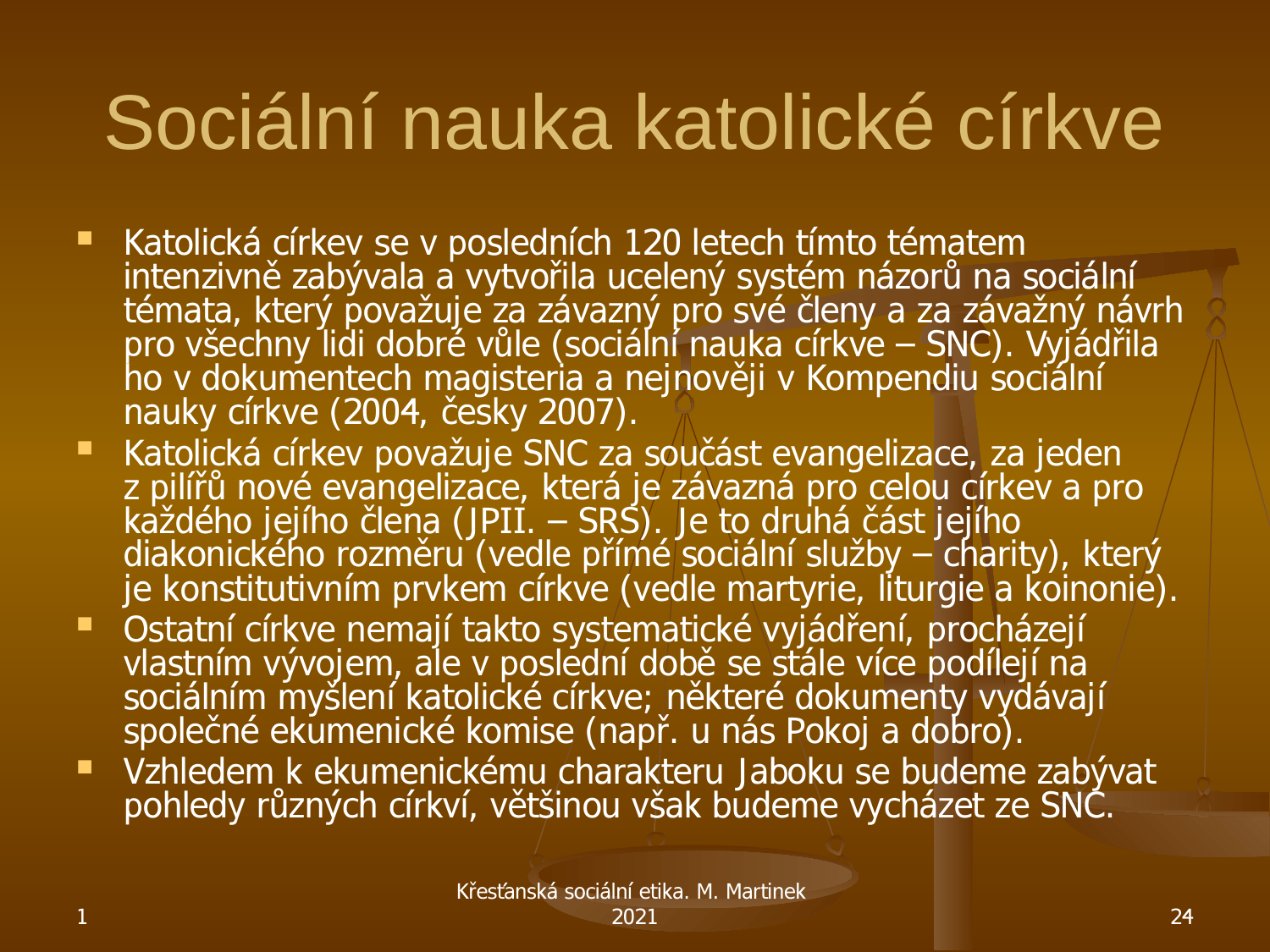

# Sociální nauka katolické církve
Katolická církev se v posledních 120 letech tímto tématem intenzivně zabývala a vytvořila ucelený systém názorů na sociální témata, který považuje za závazný pro své členy a za závažný návrh pro všechny lidi dobré vůle (sociální nauka církve – SNC). Vyjádřila ho v dokumentech magisteria a nejnověji v Kompendiu sociální nauky církve (2004, česky 2007).
Katolická církev považuje SNC za součást evangelizace, za jeden z pilířů nové evangelizace, která je závazná pro celou církev a pro každého jejího člena (JPII. – SRS). Je to druhá část jejího diakonického rozměru (vedle přímé sociální služby – charity), který je konstitutivním prvkem církve (vedle martyrie, liturgie a koinonie).
Ostatní církve nemají takto systematické vyjádření, procházejí vlastním vývojem, ale v poslední době se stále více podílejí na sociálním myšlení katolické církve; některé dokumenty vydávají společné ekumenické komise (např. u nás Pokoj a dobro).
Vzhledem k ekumenickému charakteru Jaboku se budeme zabývat pohledy různých církví, většinou však budeme vycházet ze SNC.
1
Křesťanská sociální etika. M. Martinek  2021
24